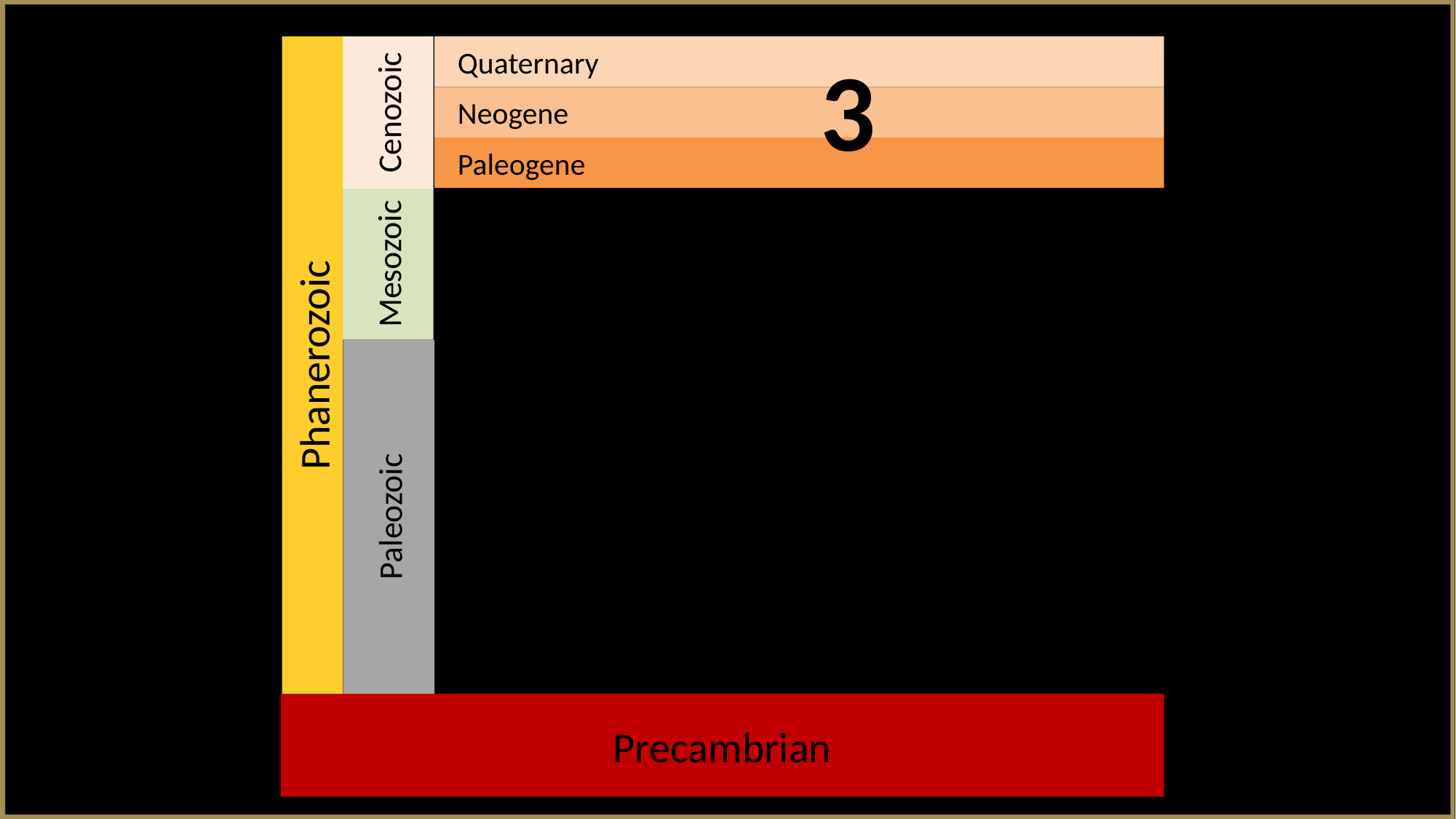

Quaternary
3
Cenozoic
  Neogene
  Paleogene
Mesozoic
Phanerozoic
Paleozoic
Precambrian